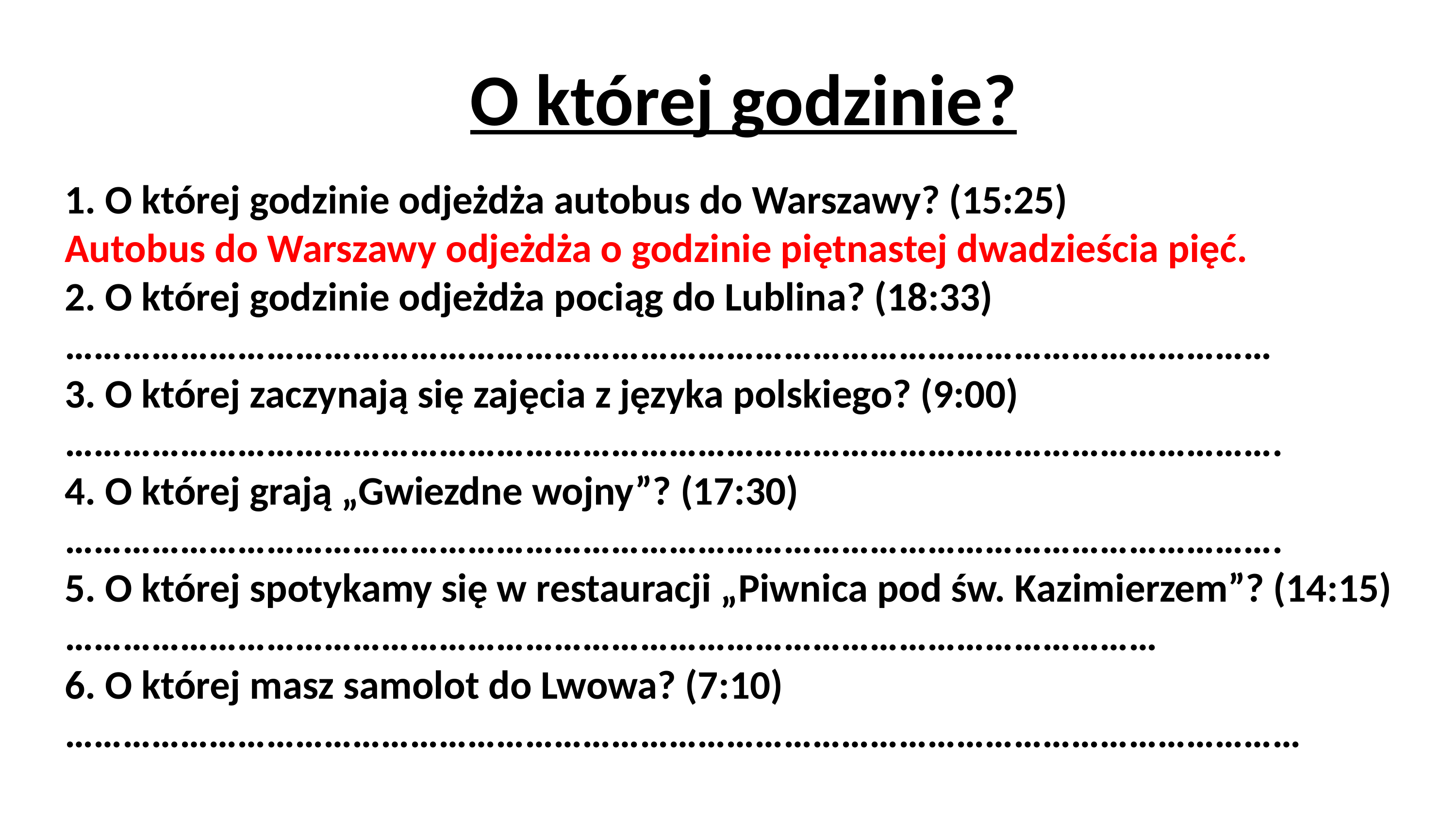

O której godzinie?
# 1. O której godzinie odjeżdża autobus do Warszawy? (15:25) Autobus do Warszawy odjeżdża o godzinie piętnastej dwadzieścia pięć. 2. O której godzinie odjeżdża pociąg do Lublina? (18:33) ……………………………………………………………………………………………………………… 3. O której zaczynają się zajęcia z języka polskiego? (9:00) ………………………………………………………………………………………………………………. 4. O której grają „Gwiezdne wojny”? (17:30) ………………………………………………………………………………………………………………. 5. O której spotykamy się w restauracji „Piwnica pod św. Kazimierzem”? (14:15) …………………………………………………………………………………………………… 6. O której masz samolot do Lwowa? (7:10) …………………………………………………………………………………………………………………